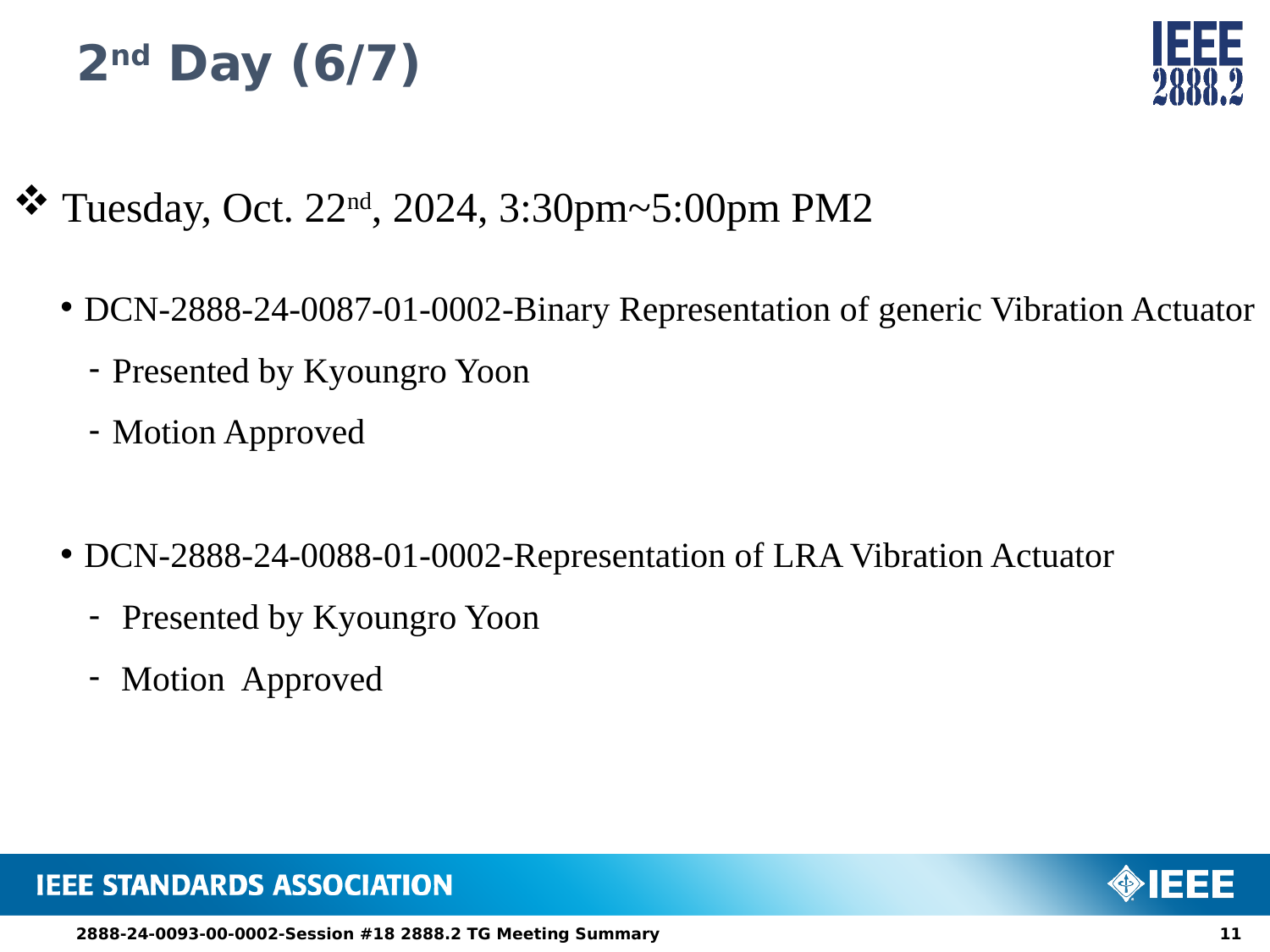

# 2nd Day (6/7)
 Tuesday, Oct. 22nd, 2024, 3:30pm~5:00pm PM2

DCN-2888-24-0087-01-0002-Binary Representation of generic Vibration Actuator
Presented by Kyoungro Yoon
Motion Approved

DCN-2888-24-0088-01-0002-Representation of LRA Vibration Actuator
 Presented by Kyoungro Yoon
 Motion  Approved

11